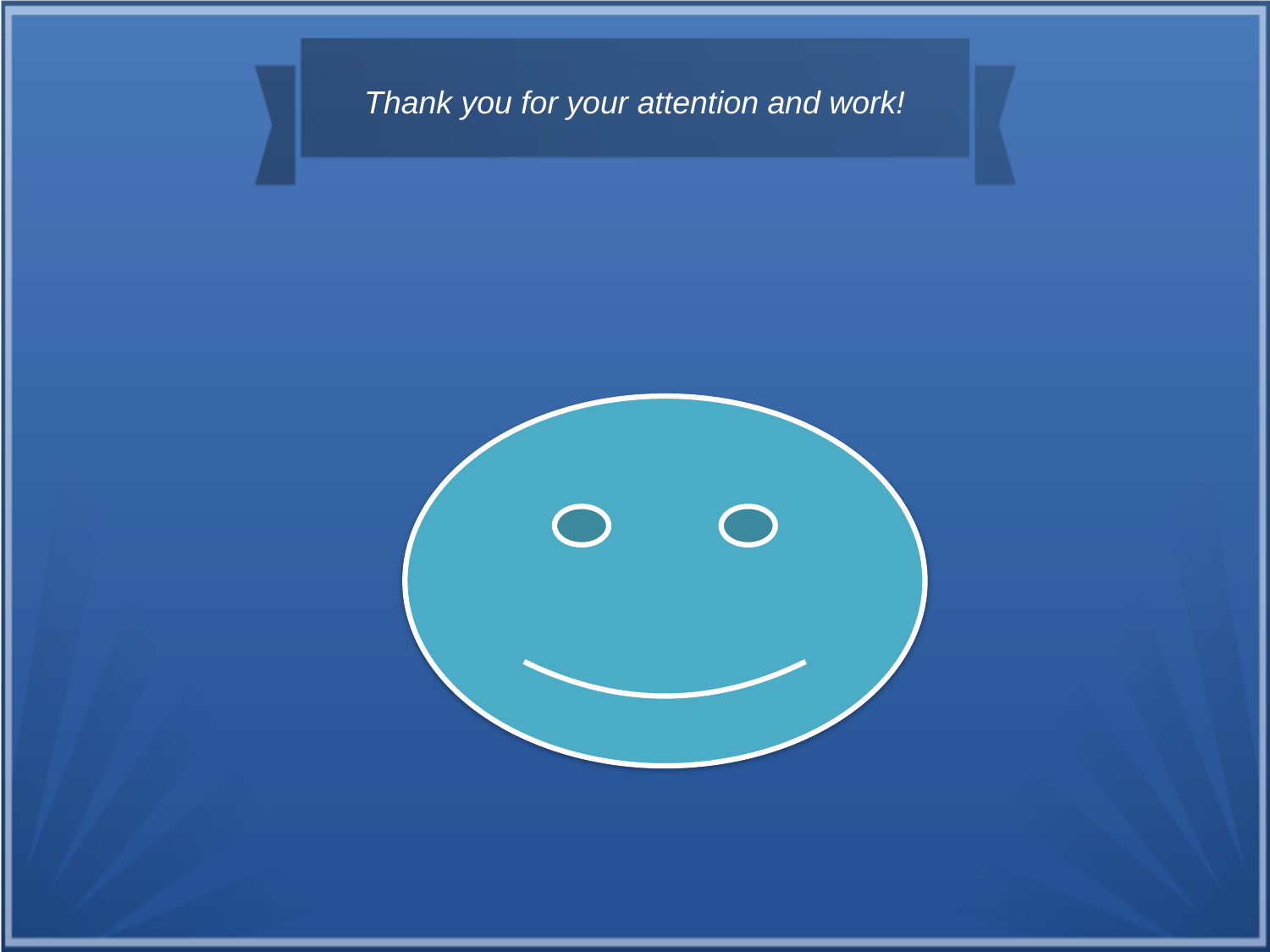

Thank you for your attention and work!